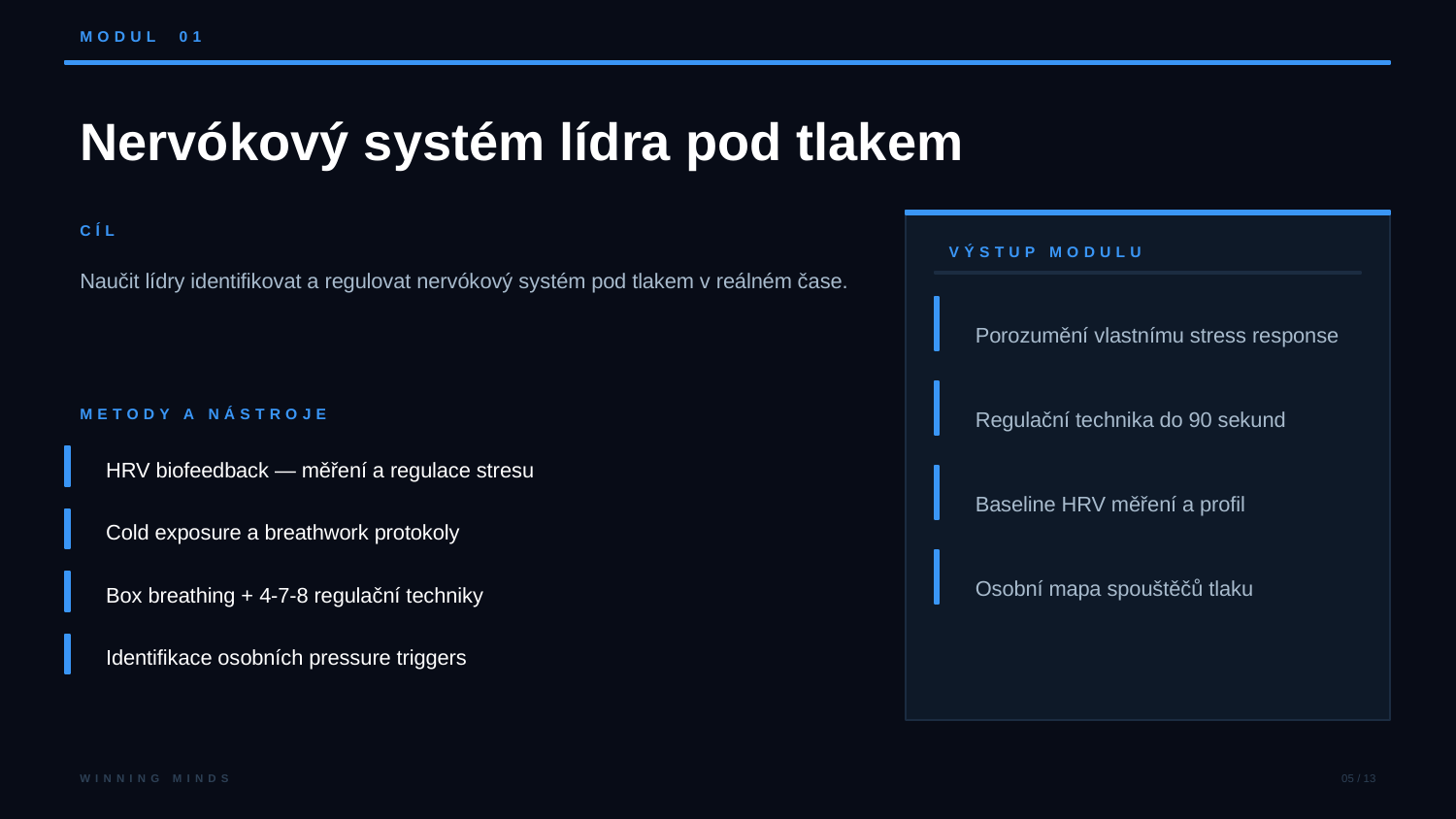

MODUL  01

Nervókový systém lídra pod tlakem

CÍL
VÝSTUP MODULU
Naučit lídry identifikovat a regulovat nervókový systém pod tlakem v reálném čase.

Porozumění vlastnímu stress response

Regulační technika do 90 sekund

METODY A NÁSTROJE
HRV biofeedback — měření a regulace stresu

Baseline HRV měření a profil

Cold exposure a breathwork protokoly

Osobní mapa spouštěčů tlaku

Box breathing + 4-7-8 regulační techniky

Identifikace osobních pressure triggers

WINNING MINDS
05 / 13